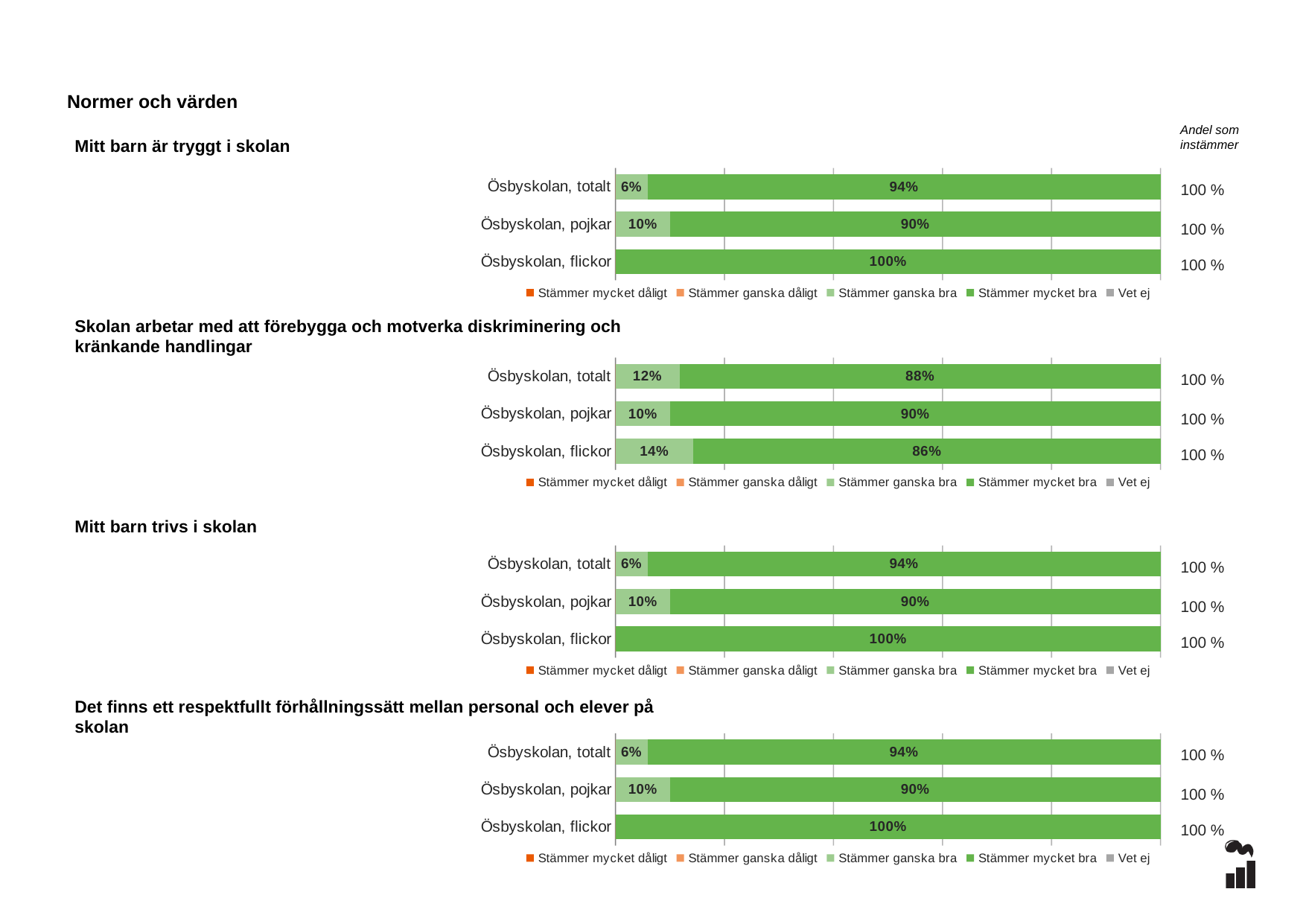

Normer och värden
Andel som instämmer
Mitt barn är tryggt i skolan

### Chart

| Category | Stämmer mycket dåligt | Stämmer ganska dåligt | Stämmer ganska bra | Stämmer mycket bra | Vet ej |
|---|---|---|---|---|---|
| Ösbyskolan, totalt | 0.0 | 0.0 | 0.0588 | 0.9412 | 0.0 |
| Ösbyskolan, pojkar | 0.0 | 0.0 | 0.1 | 0.9 | 0.0 |
| Ösbyskolan, flickor | 0.0 | 0.0 | 0.0 | 1.0 | 0.0 |
100 %
100 %
100 %

### Chart

| Category | Stämmer mycket dåligt | Stämmer ganska dåligt | Stämmer ganska bra | Stämmer mycket bra | Vet ej |
|---|---|---|---|---|---|
| Ösbyskolan, totalt | 0.0 | 0.0 | 0.1176 | 0.8824 | 0.0 |
| Ösbyskolan, pojkar | 0.0 | 0.0 | 0.1 | 0.9 | 0.0 |
| Ösbyskolan, flickor | 0.0 | 0.0 | 0.1429 | 0.8571 | 0.0 |
Skolan arbetar med att förebygga och motverka diskriminering och kränkande handlingar
100 %
100 %
100 %

### Chart

| Category | Stämmer mycket dåligt | Stämmer ganska dåligt | Stämmer ganska bra | Stämmer mycket bra | Vet ej |
|---|---|---|---|---|---|
| Ösbyskolan, totalt | 0.0 | 0.0 | 0.0588 | 0.9412 | 0.0 |
| Ösbyskolan, pojkar | 0.0 | 0.0 | 0.1 | 0.9 | 0.0 |
| Ösbyskolan, flickor | 0.0 | 0.0 | 0.0 | 1.0 | 0.0 |
Mitt barn trivs i skolan
100 %
100 %
100 %

### Chart

| Category | Stämmer mycket dåligt | Stämmer ganska dåligt | Stämmer ganska bra | Stämmer mycket bra | Vet ej |
|---|---|---|---|---|---|
| Ösbyskolan, totalt | 0.0 | 0.0 | 0.0588 | 0.9412 | 0.0 |
| Ösbyskolan, pojkar | 0.0 | 0.0 | 0.1 | 0.9 | 0.0 |
| Ösbyskolan, flickor | 0.0 | 0.0 | 0.0 | 1.0 | 0.0 |
Det finns ett respektfullt förhållningssätt mellan personal och elever på skolan
100 %
100 %
100 %